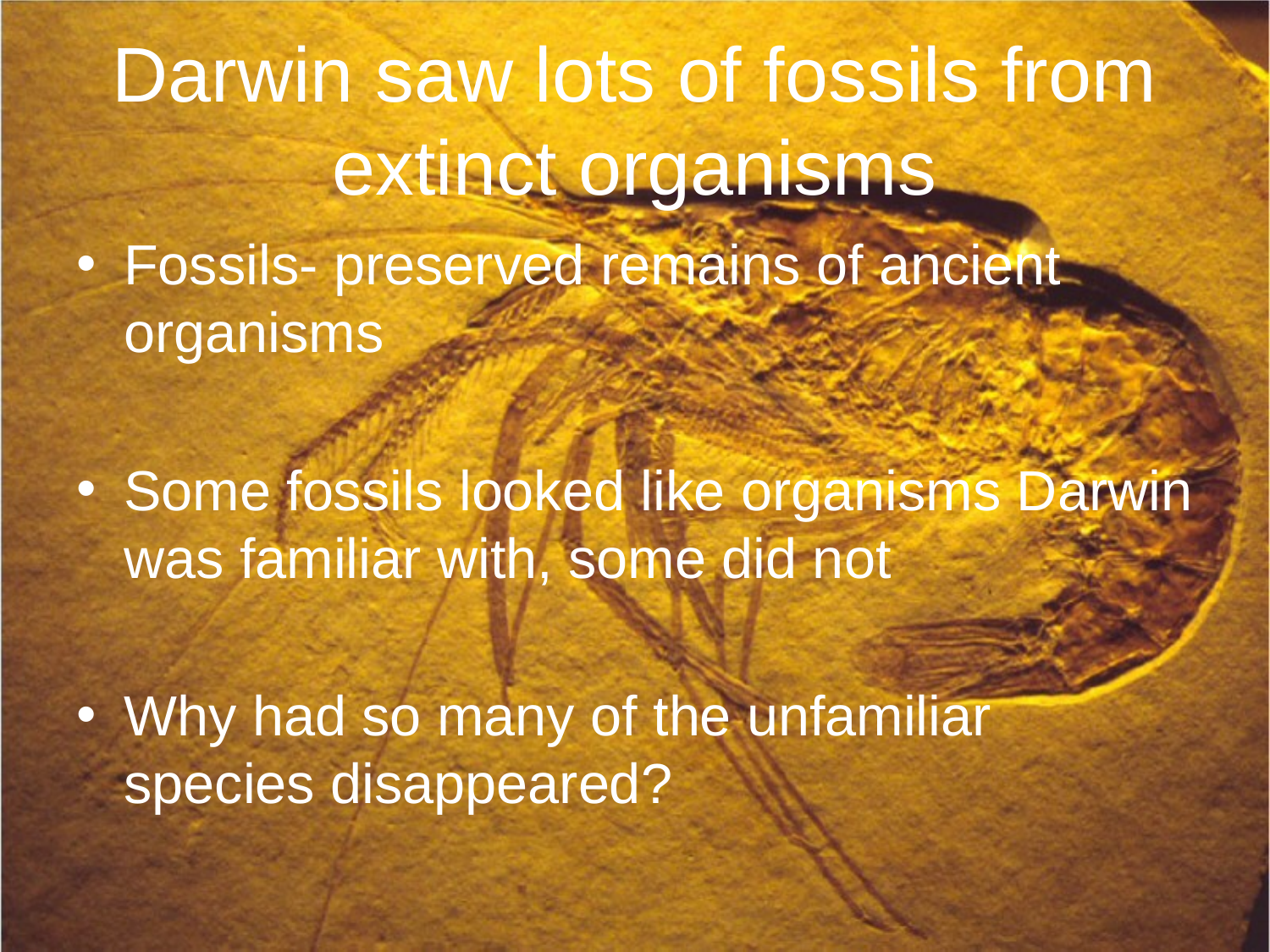

# Darwin saw lots of fossils from extinct organisms
Fossils- preserved remains of ancient organisms

Some fossils looked like organisms Darwin was familiar with, some did not

Why had so many of the unfamiliar species disappeared?